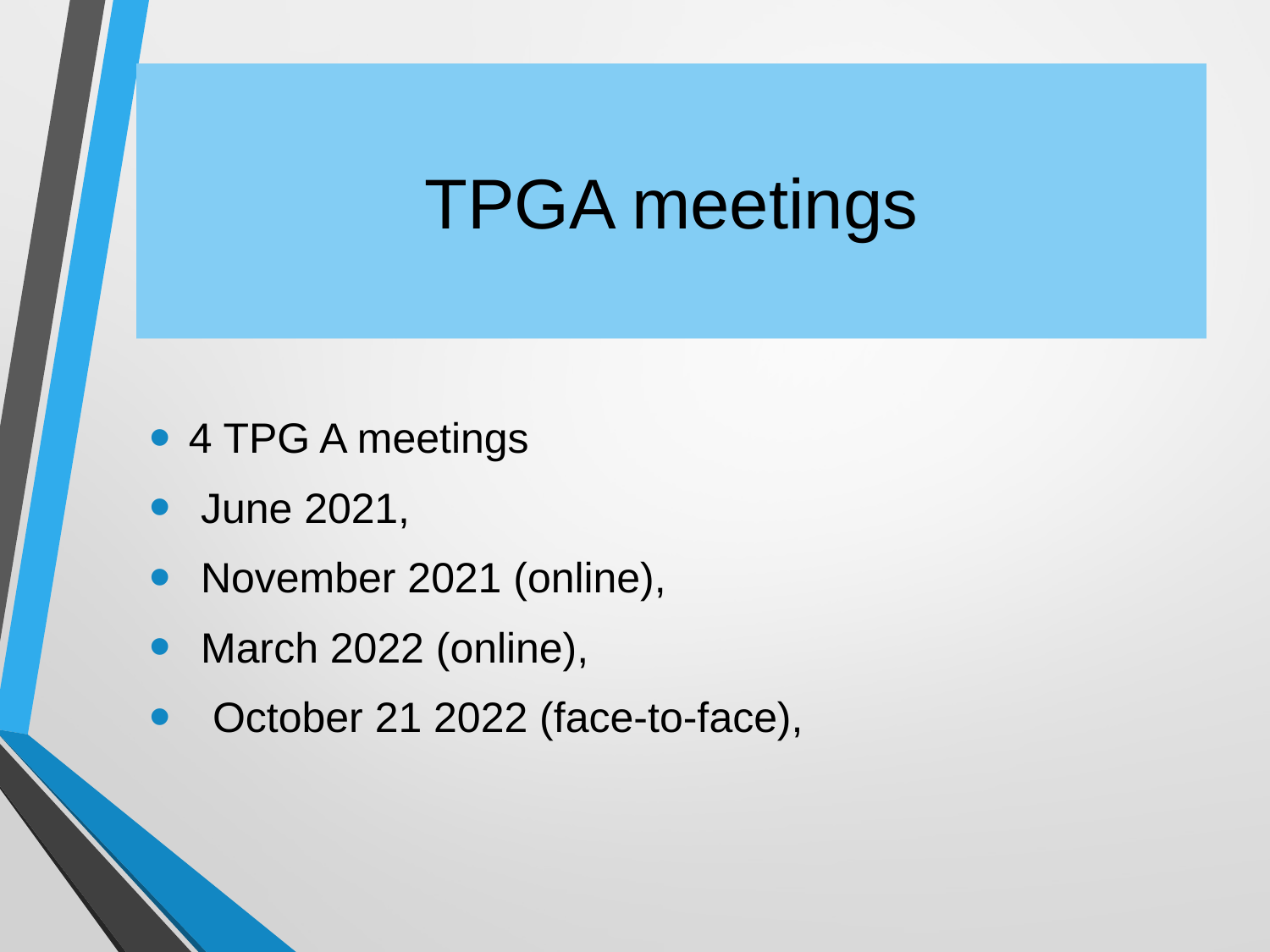

# TPGA meetings
4 TPG A meetings
 June 2021,
 November 2021 (online),
 March 2022 (online),
  October 21 2022 (face-to-face),